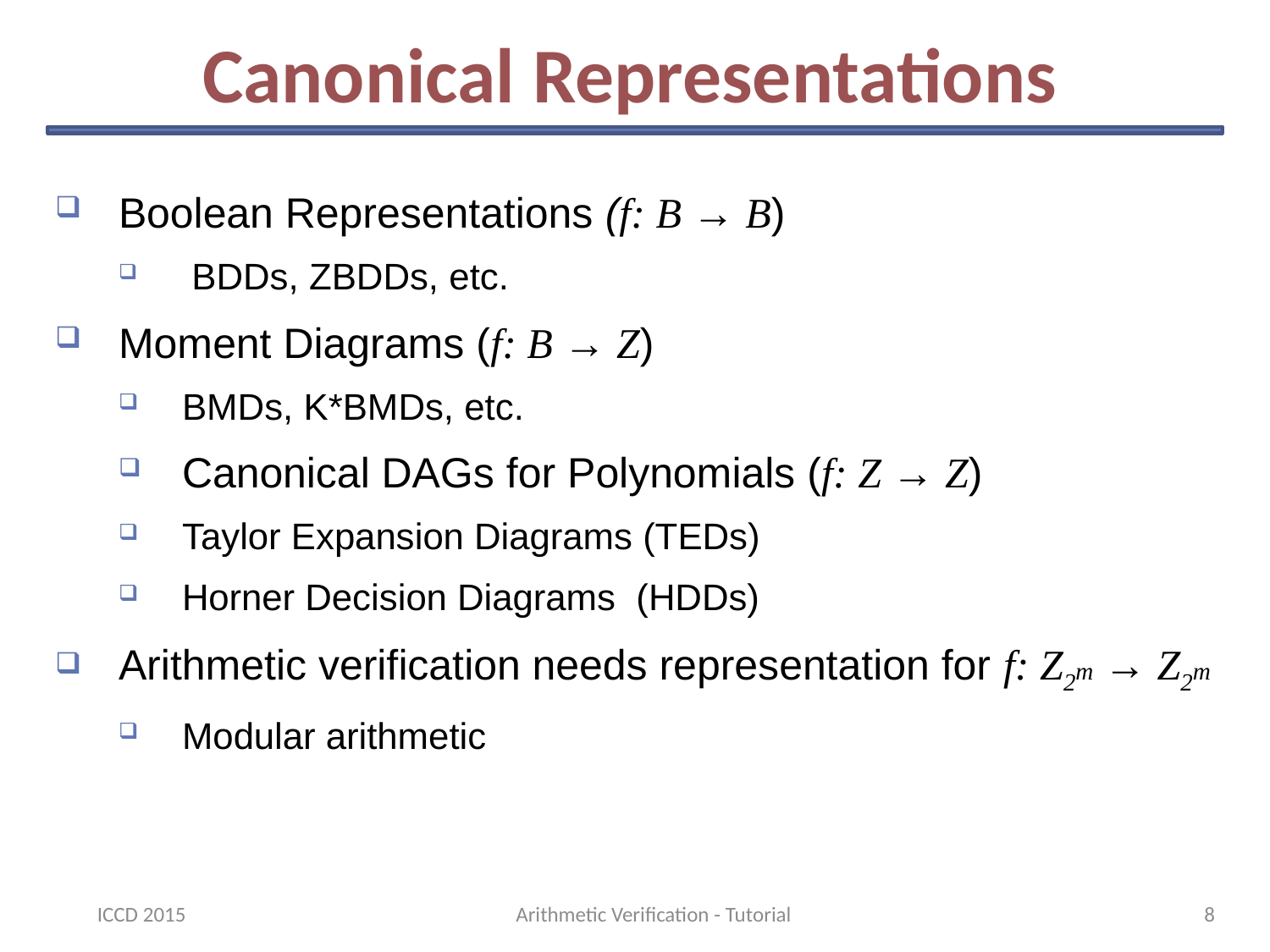

# Canonical Representations
Boolean Representations (f: B → B)
 BDDs, ZBDDs, etc.
Moment Diagrams (f: B → Z)
BMDs, K*BMDs, etc.
Canonical DAGs for Polynomials (f: Z → Z)
Taylor Expansion Diagrams (TEDs)
Horner Decision Diagrams  (HDDs)
Arithmetic verification needs representation for f: Z2m → Z2m
Modular arithmetic

ICCD 2015
Arithmetic Verification - Tutorial
8